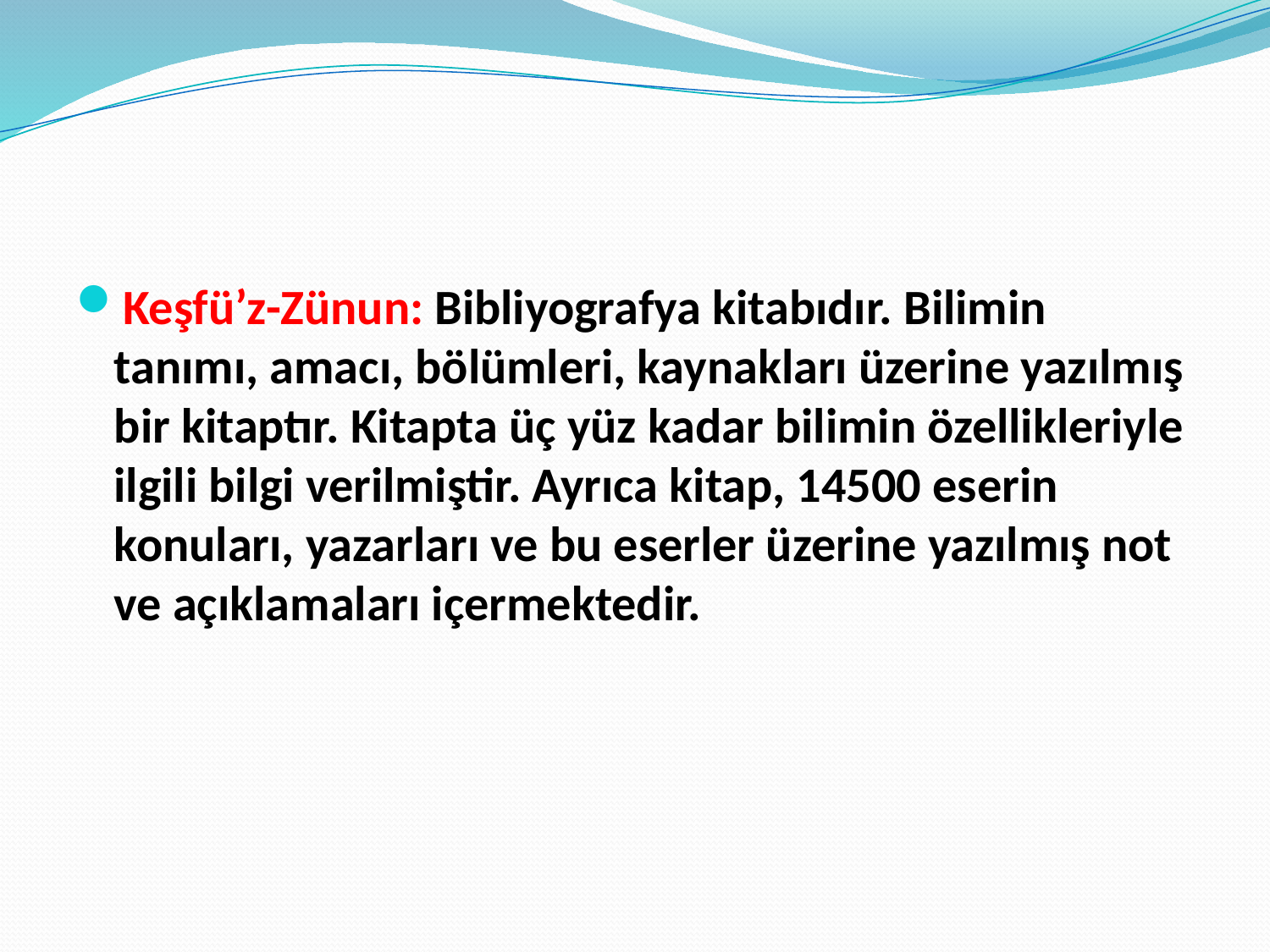

#
Keşfü’z-Zünun: Bibliyografya kitabıdır. Bilimin tanımı, amacı, bölümleri, kaynakları üzerine yazılmış bir kitaptır. Kitapta üç yüz kadar bilimin özellikleriyle ilgili bilgi verilmiştir. Ayrıca kitap, 14500 eserin konuları, yazarları ve bu eserler üzerine yazılmış not ve açıklamaları içermektedir.